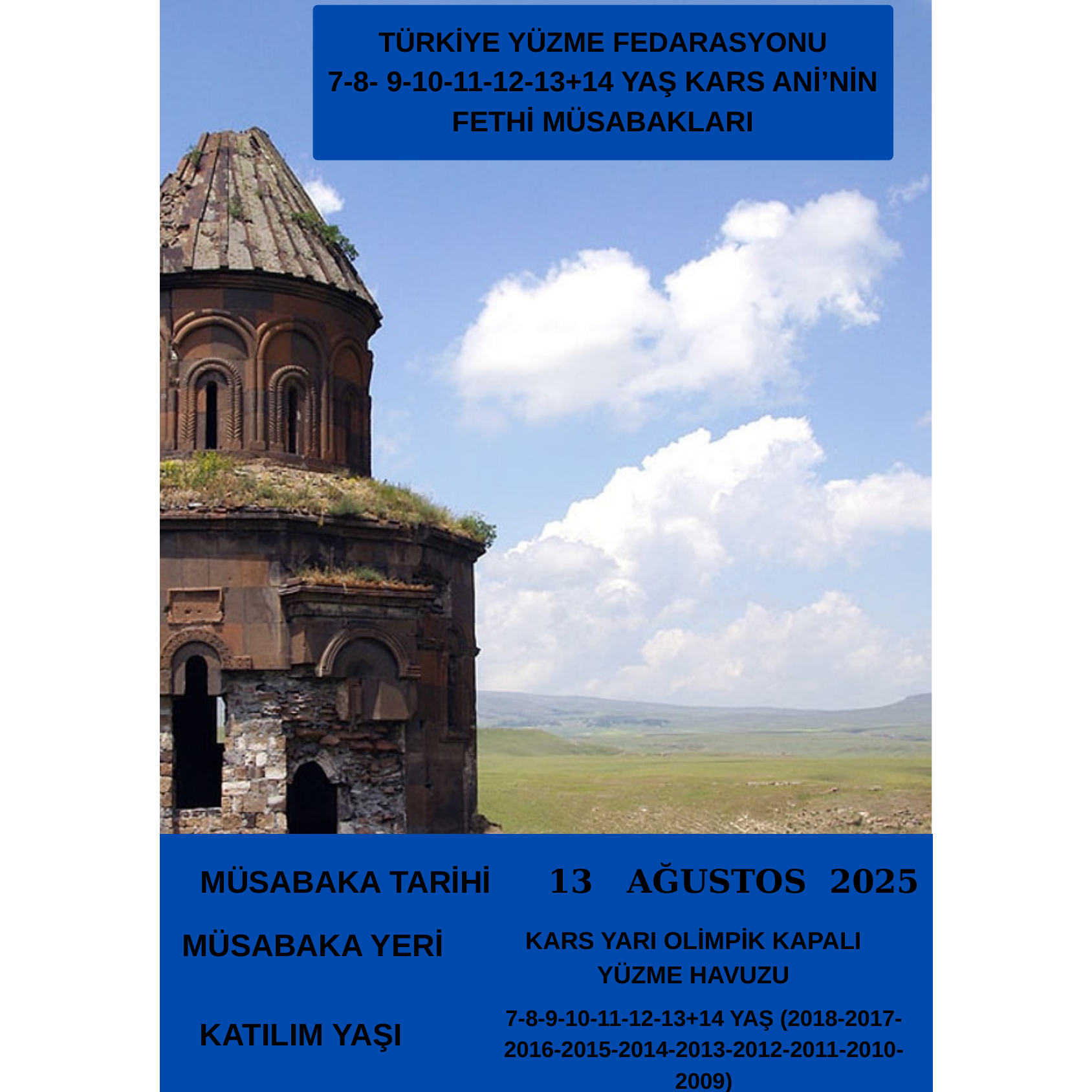

TÜRKİYE YÜZME FEDARASYONU
7-8- 9-10-11-12-13+14 YAŞ KARS ANİ’NİN FETHİ MÜSABAKLARI

13   AĞUSTOS  2025
MÜSABAKA TARİHİ
MÜSABAKA YERİ
KARS YARI OLİMPİK KAPALI YÜZME HAVUZU
7-8-9-10-11-12-13+14 YAŞ (2018-2017-2016-2015-2014-2013-2012-2011-2010-2009)
KATILIM YAŞI